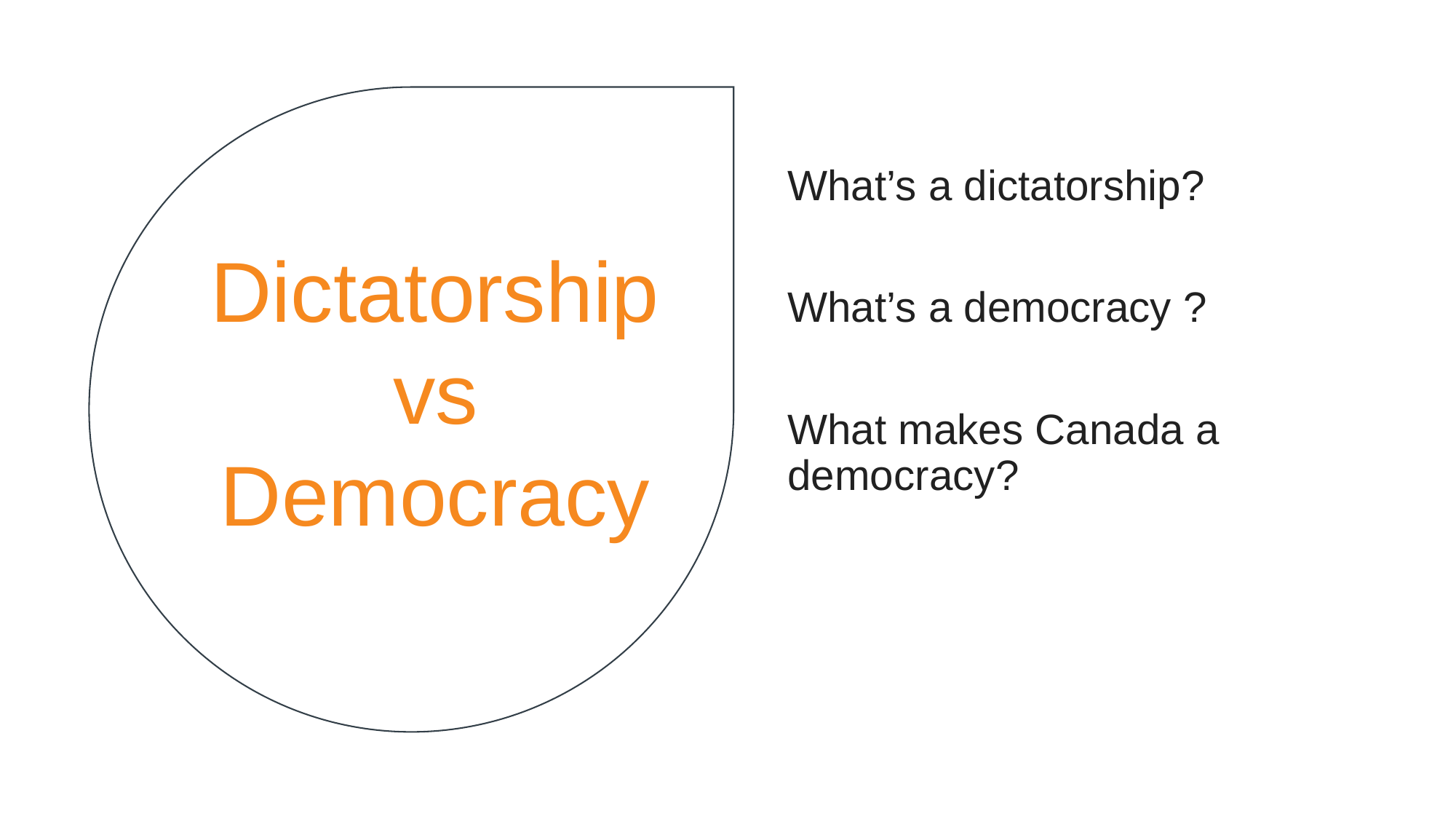

What’s a dictatorship?

What’s a democracy ?

What makes Canada a democracy?
Dictatorship
vs
Democracy